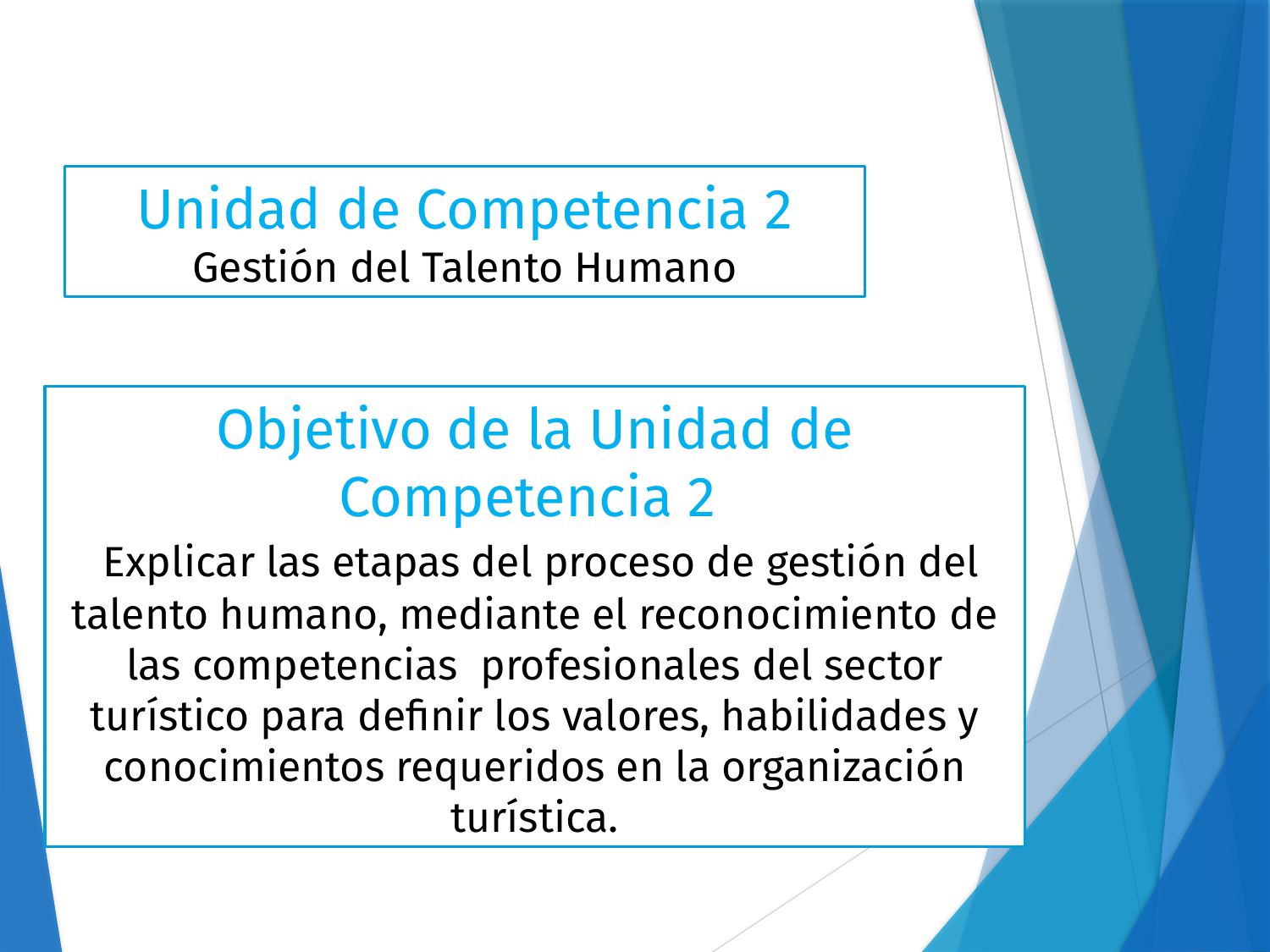

Unidad de Competencia 2
Gestión del Talento Humano
Objetivo de la Unidad de Competencia 2
 Explicar las etapas del proceso de gestión del talento humano, mediante el reconocimiento de las competencias  profesionales del sector turístico para definir los valores, habilidades y conocimientos requeridos en la organización turística.